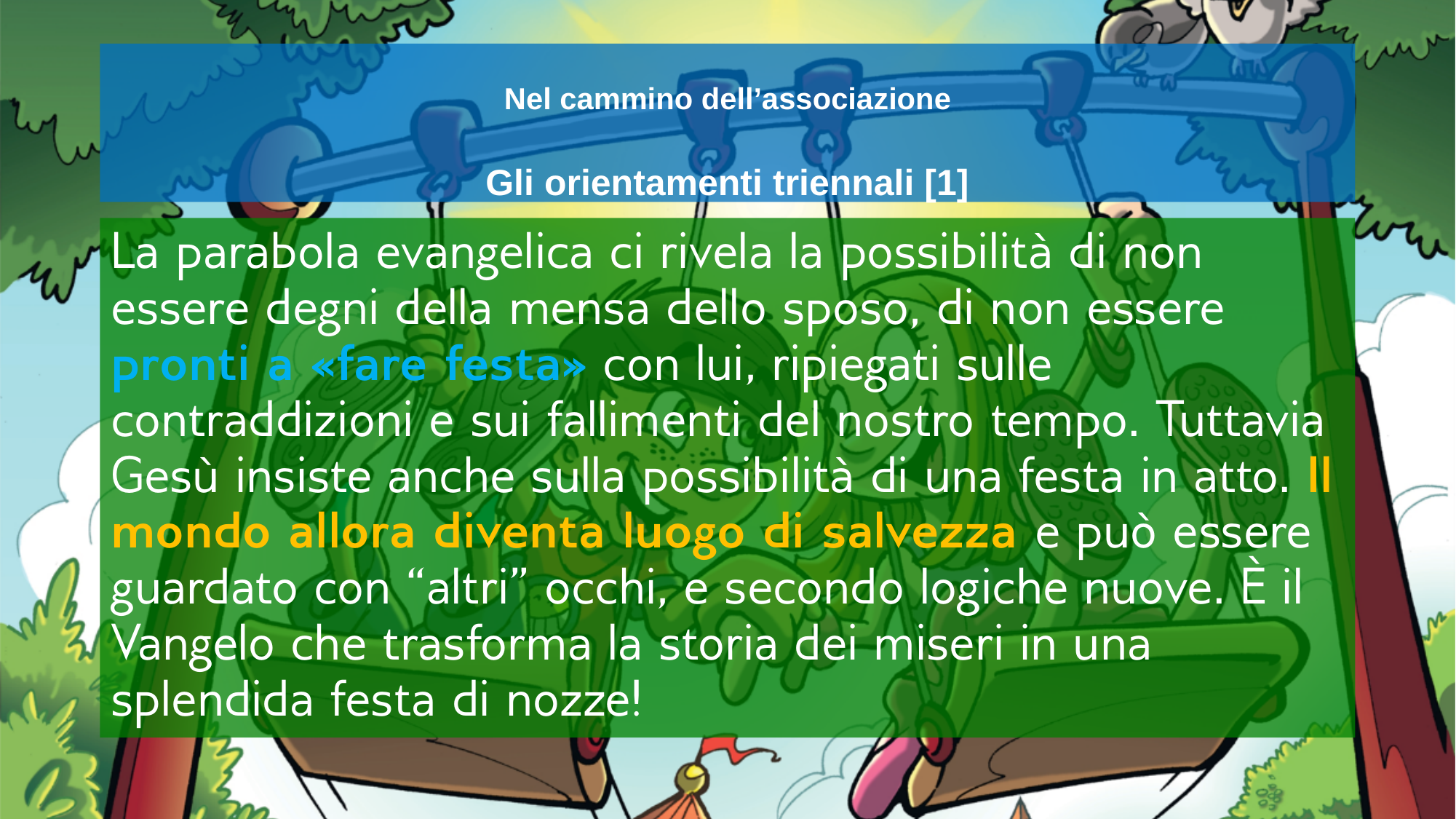

# Nel cammino dell’associazione Gli orientamenti triennali [1]
La parabola evangelica ci rivela la possibilità di non essere degni della mensa dello sposo, di non essere pronti a «fare festa» con lui, ripiegati sulle contraddizioni e sui fallimenti del nostro tempo. Tuttavia Gesù insiste anche sulla possibilità di una festa in atto. Il mondo allora diventa luogo di salvezza e può essere guardato con “altri” occhi, e secondo logiche nuove. È il Vangelo che trasforma la storia dei miseri in una splendida festa di nozze!